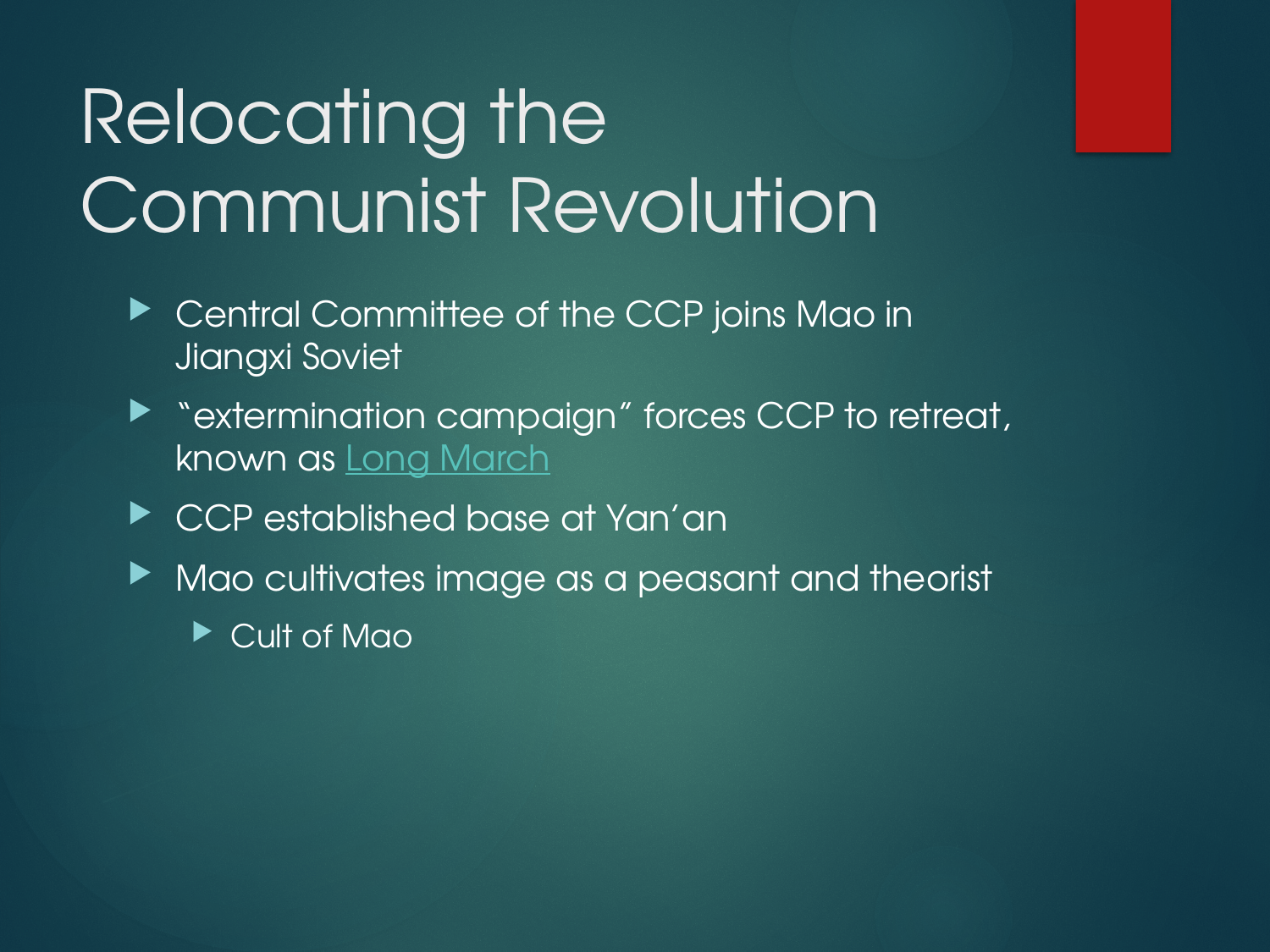

# Relocating the Communist Revolution
Central Committee of the CCP joins Mao in Jiangxi Soviet
“extermination campaign” forces CCP to retreat, known as Long March
CCP established base at Yan’an
Mao cultivates image as a peasant and theorist
Cult of Mao